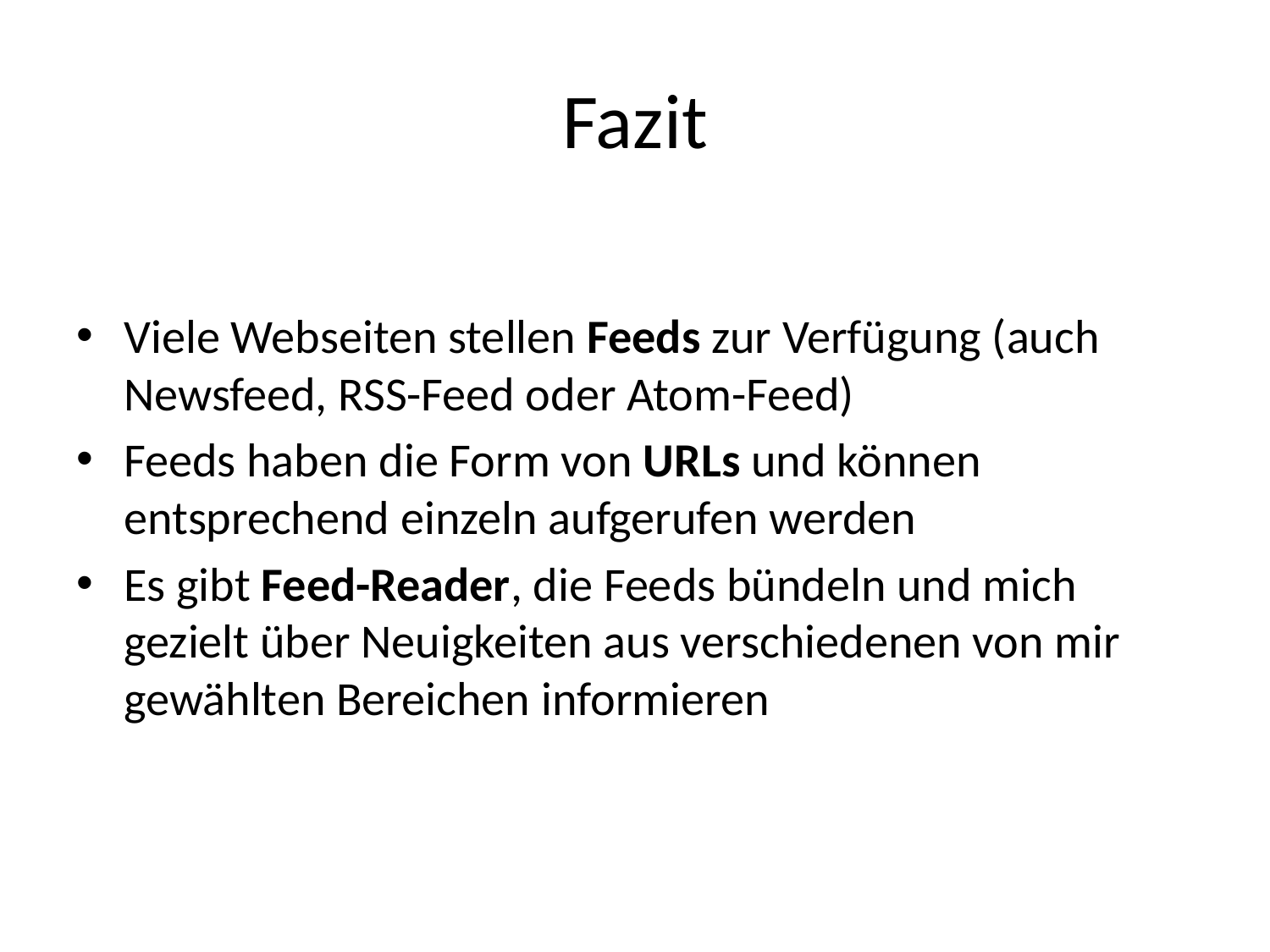

# Fazit

Viele Webseiten stellen Feeds zur Verfügung (auch Newsfeed, RSS-Feed oder Atom-Feed)
Feeds haben die Form von URLs und können entsprechend einzeln aufgerufen werden
Es gibt Feed-Reader, die Feeds bündeln und mich gezielt über Neuigkeiten aus verschiedenen von mir gewählten Bereichen informieren